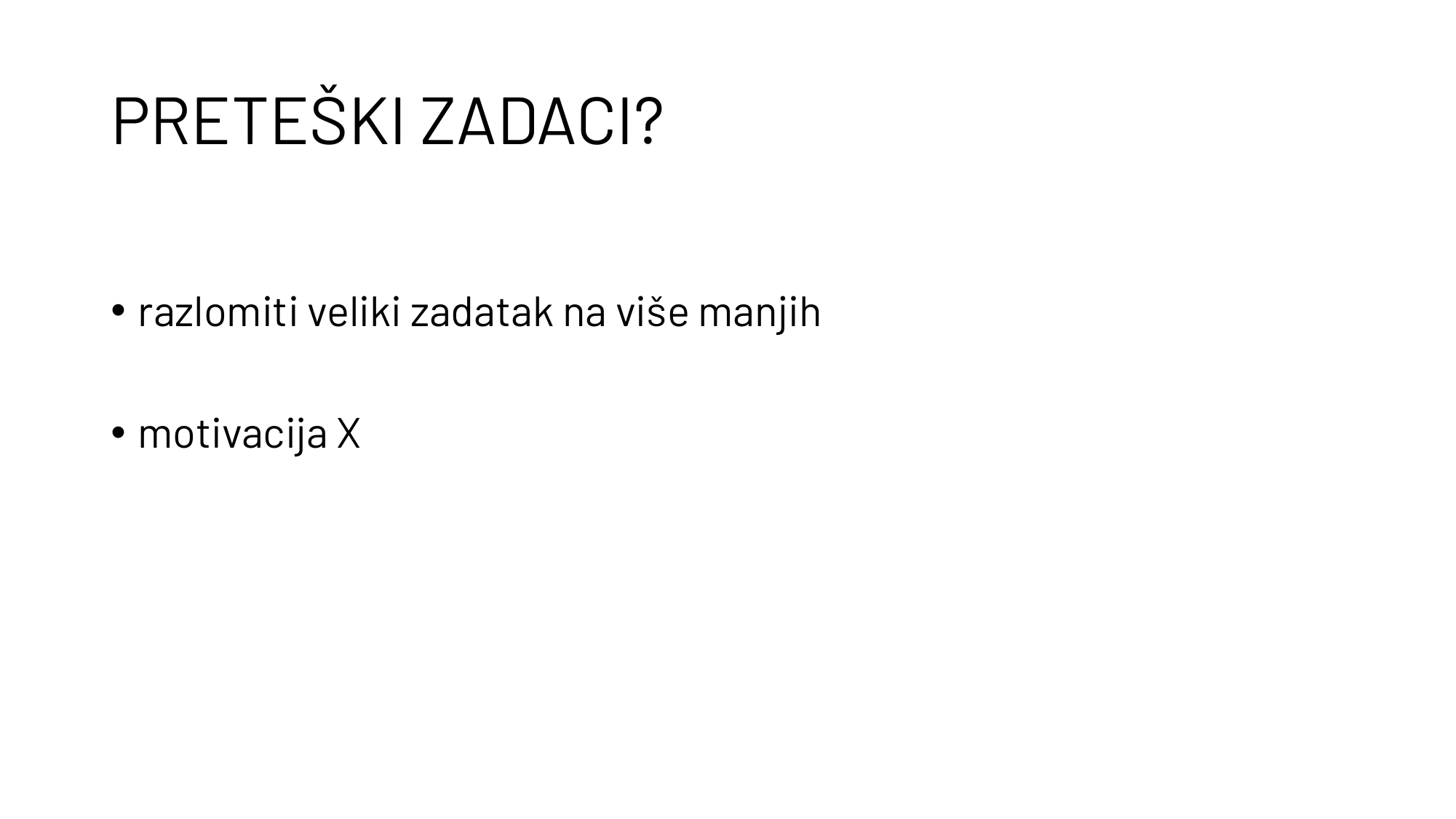

# PRETEŠKI ZADACI?

razlomiti veliki zadatak na više manjih

motivacija X